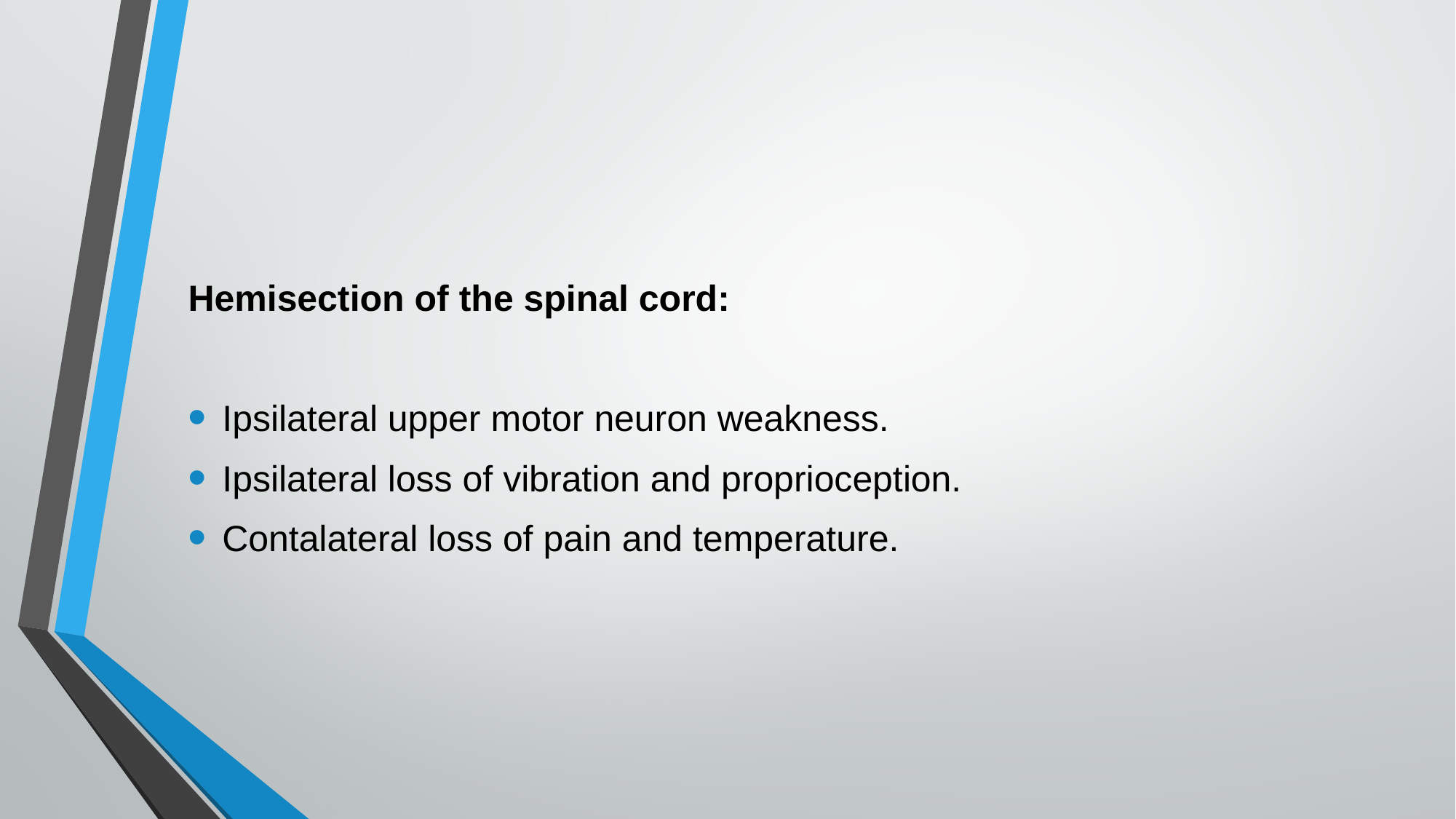

#
Hemisection of the spinal cord:

Ipsilateral upper motor neuron weakness.
Ipsilateral loss of vibration and proprioception.
Contalateral loss of pain and temperature.